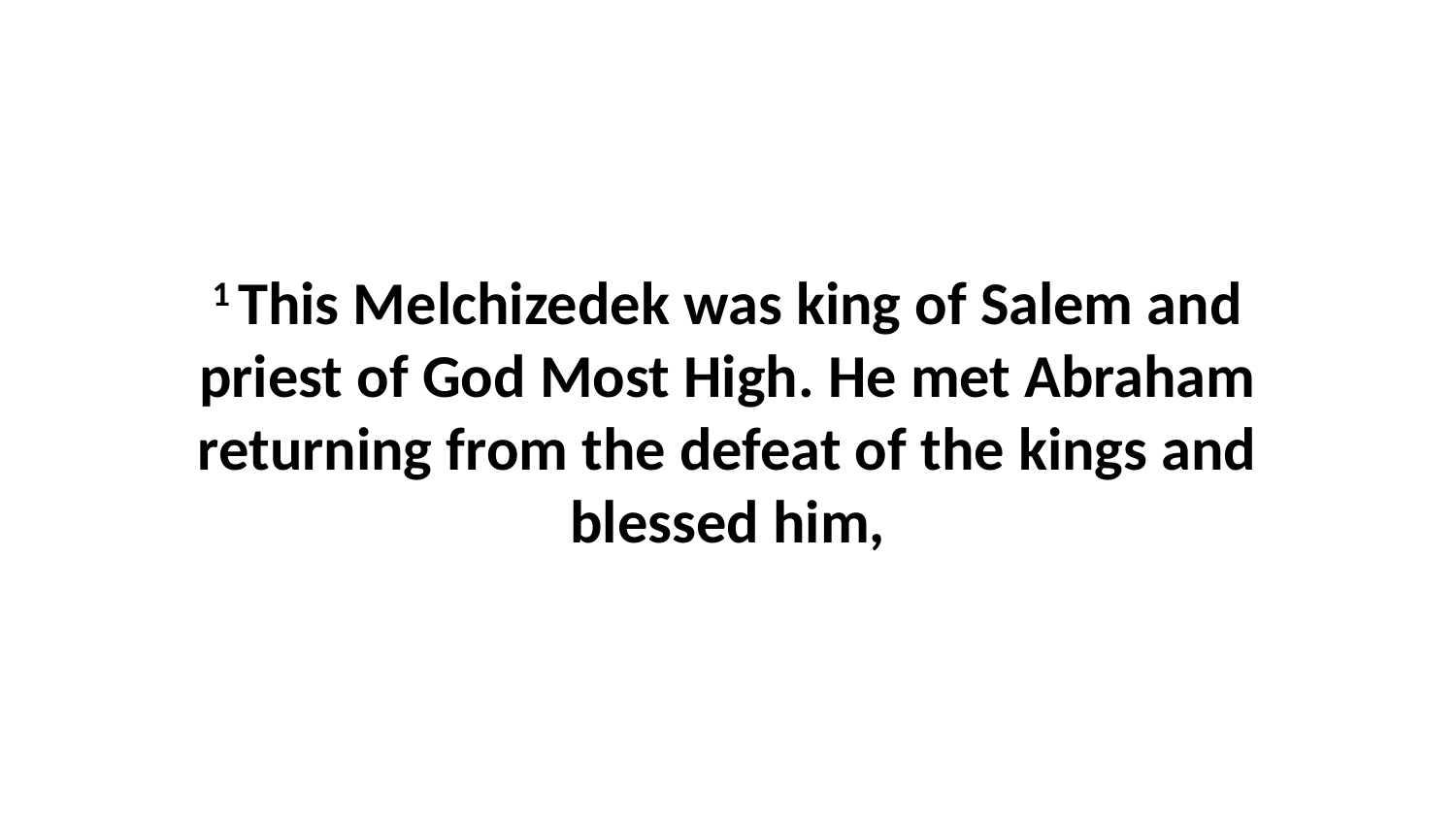

1 This Melchizedek was king of Salem and priest of God Most High. He met Abraham returning from the defeat of the kings and blessed him,